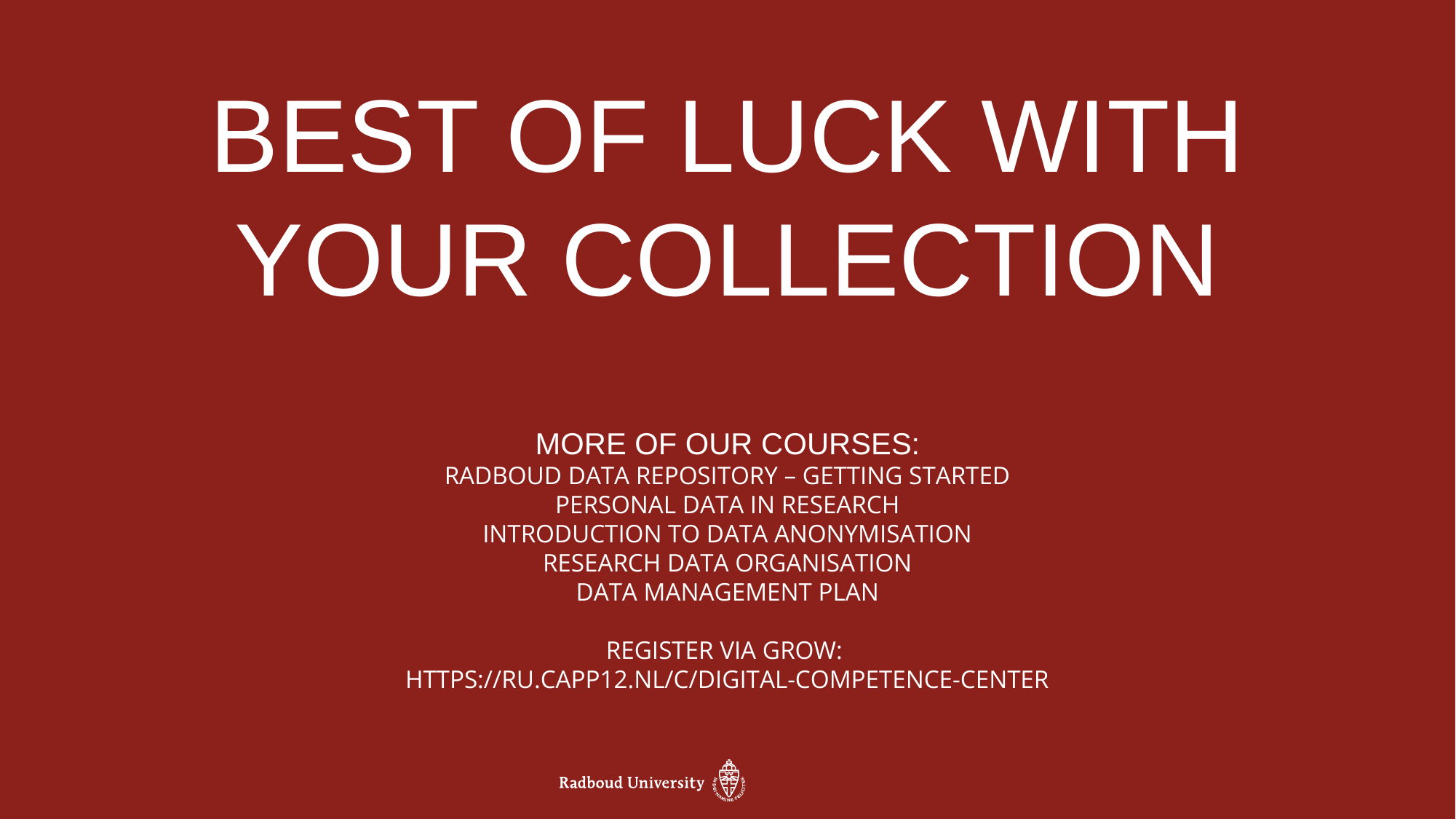

Best of luck with your collection
More of our courses:
Radboud Data Repository – Getting started
Personal data in research
Introduction to data anonymisation
Research data organisation
Data Management Plan

Register via grow:
https://ru.capp12.nl/c/digital-competence-center